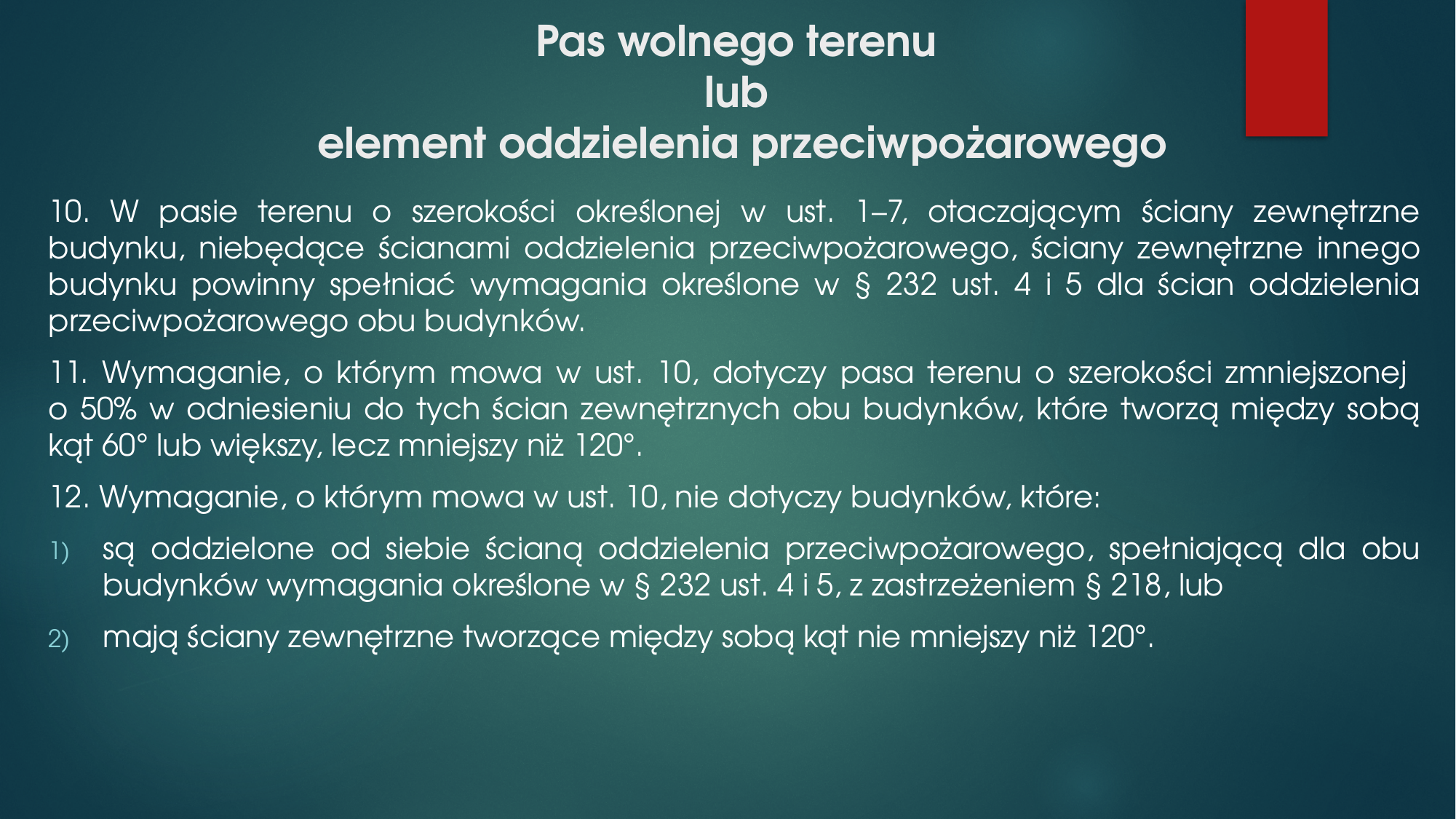

# Pas wolnego terenu lub element oddzielenia przeciwpożarowego
10. W pasie terenu o szerokości określonej w ust. 1–7, otaczającym ściany zewnętrzne budynku, niebędące ścianami oddzielenia przeciwpożarowego, ściany zewnętrzne innego budynku powinny spełniać wymagania określone w § 232 ust. 4 i 5 dla ścian oddzielenia przeciwpożarowego obu budynków.
11. Wymaganie, o którym mowa w ust. 10, dotyczy pasa terenu o szerokości zmniejszonej
o 50% w odniesieniu do tych ścian zewnętrznych obu budynków, które tworzą między sobą kąt 60° lub większy, lecz mniejszy niż 120°.
12. Wymaganie, o którym mowa w ust. 10, nie dotyczy budynków, które:
są oddzielone od siebie ścianą oddzielenia przeciwpożarowego, spełniającą dla obu budynków wymagania określone w § 232 ust. 4 i 5, z zastrzeżeniem § 218, lub
mają ściany zewnętrzne tworzące między sobą kąt nie mniejszy niż 120°.